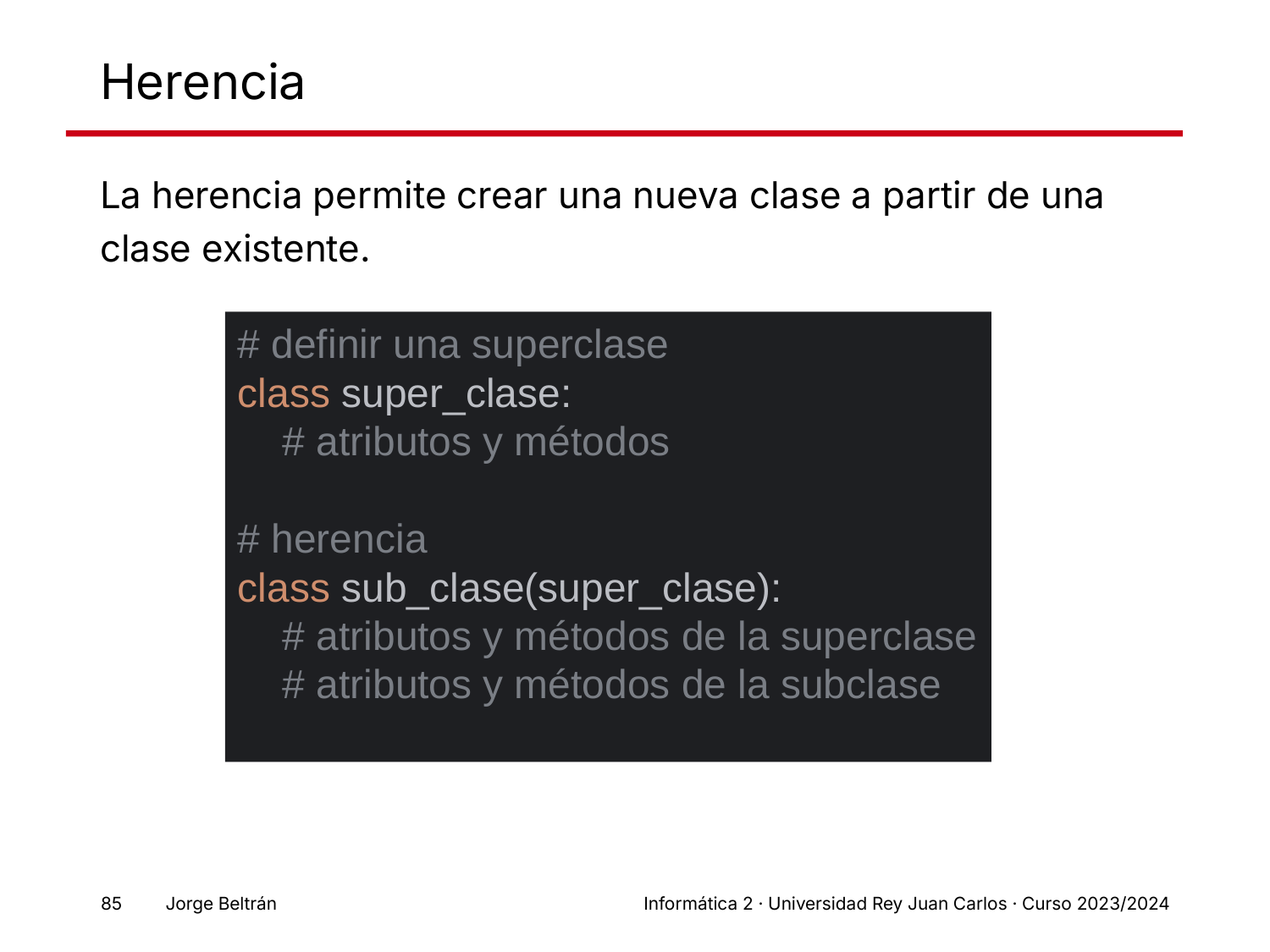

# Herencia
La herencia permite crear una nueva clase a partir de una clase existente.

# definir una superclase class super_clase: # atributos y métodos
# herencia
class sub_clase(super_clase):
    # atributos y métodos de la superclase
    # atributos y métodos de la subclase